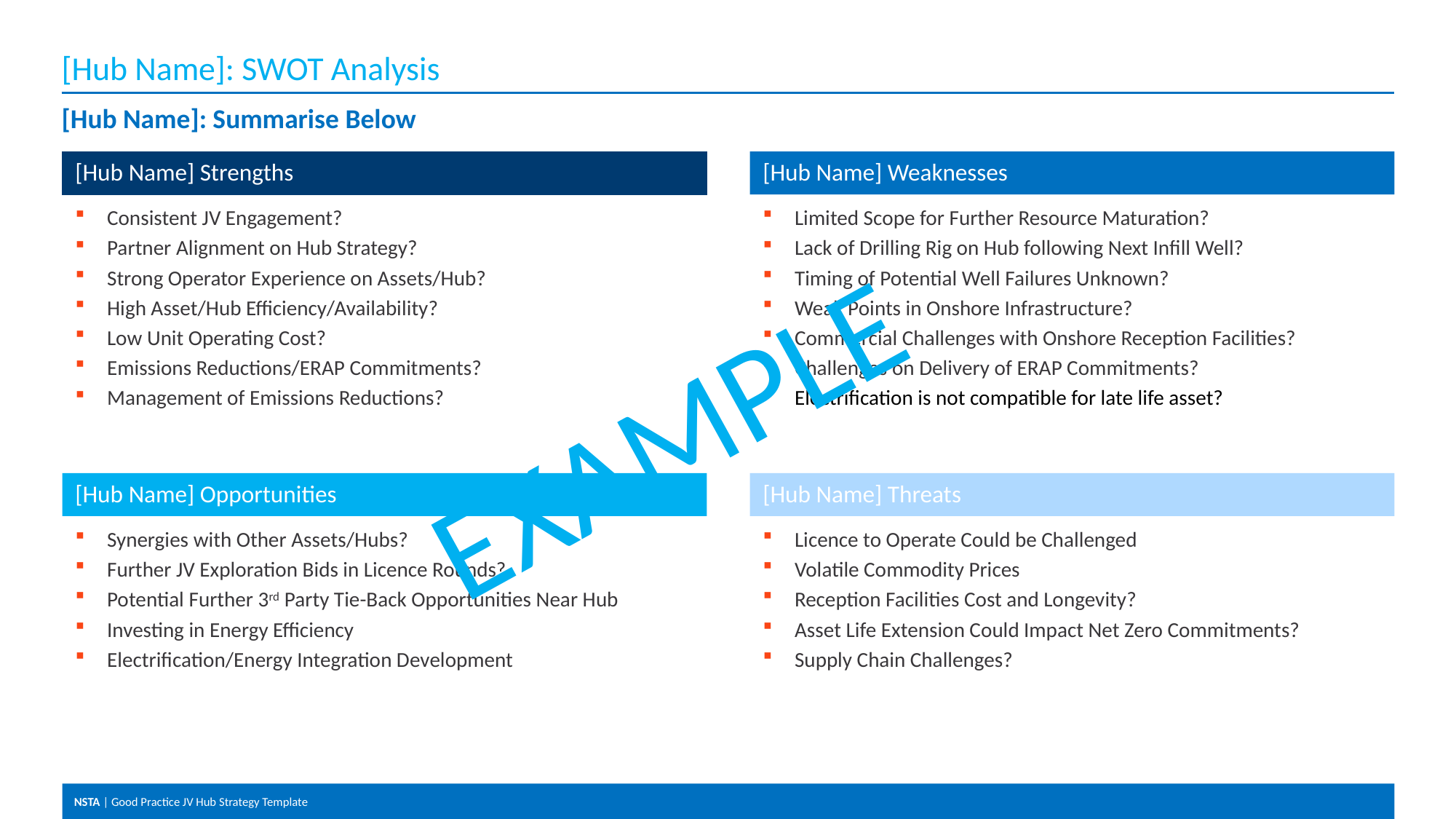

# [Hub Name]: SWOT Analysis
[Hub Name]: Summarise Below

[Hub Name] Strengths
[Hub Name] Weaknesses
Consistent JV Engagement?
Partner Alignment on Hub Strategy?
Strong Operator Experience on Assets/Hub?
High Asset/Hub Efficiency/Availability?
Low Unit Operating Cost?
Emissions Reductions/ERAP Commitments?
Management of Emissions Reductions?

Limited Scope for Further Resource Maturation?
Lack of Drilling Rig on Hub following Next Infill Well?
Timing of Potential Well Failures Unknown?
Weak Points in Onshore Infrastructure?
Commercial Challenges with Onshore Reception Facilities?
Challenges on Delivery of ERAP Commitments?
Electrification is not compatible for late life asset?
EXAMPLE
[Hub Name] Opportunities
[Hub Name] Threats
Synergies with Other Assets/Hubs?
Further JV Exploration Bids in Licence Rounds?
Potential Further 3rd Party Tie-Back Opportunities Near Hub
Investing in Energy Efficiency
Electrification/Energy Integration Development
Licence to Operate Could be Challenged
Volatile Commodity Prices
Reception Facilities Cost and Longevity?
Asset Life Extension Could Impact Net Zero Commitments?
Supply Chain Challenges?
5